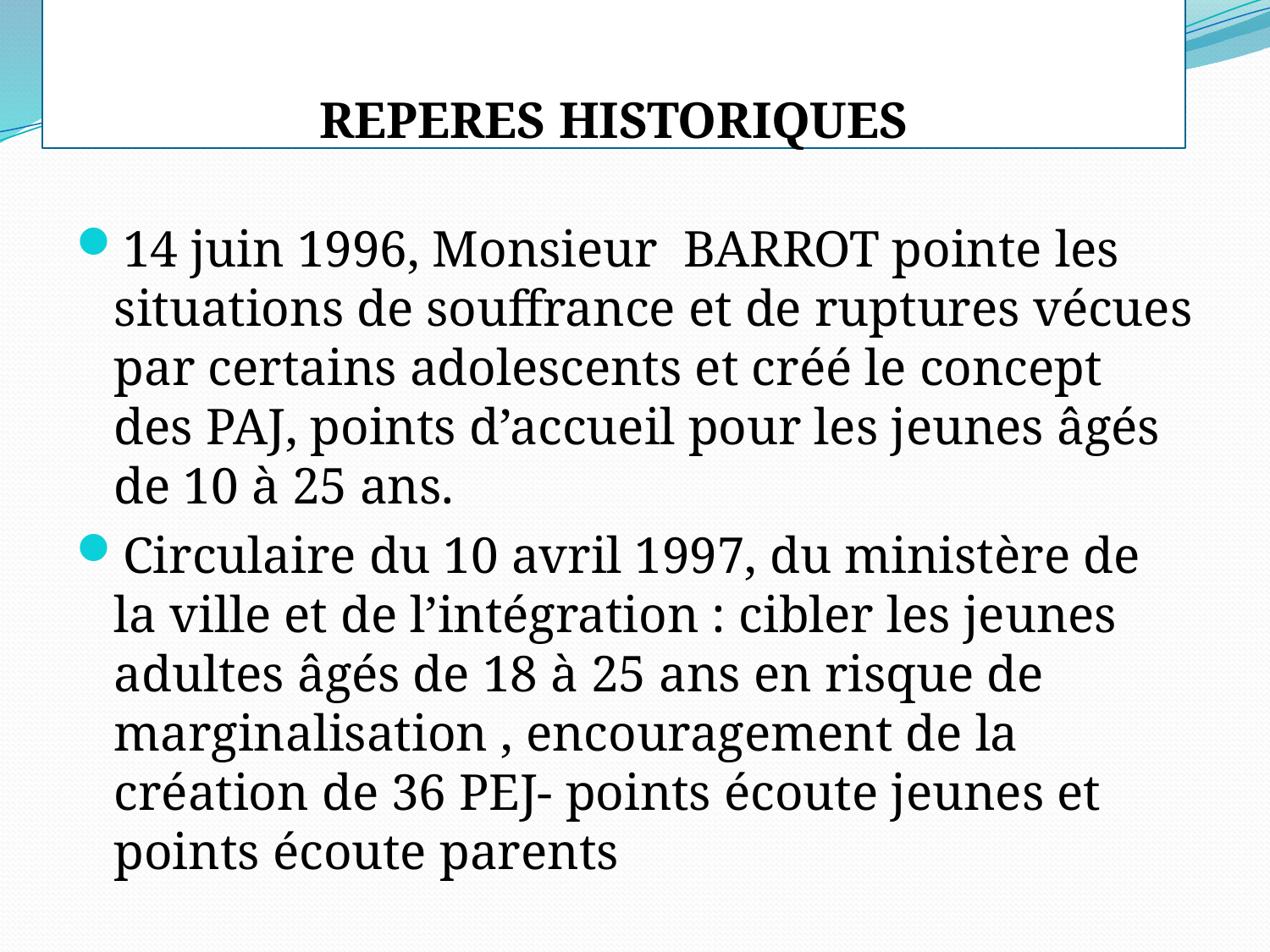

# REPERES HISTORIQUES
14 juin 1996, Monsieur  BARROT pointe les situations de souffrance et de ruptures vécues par certains adolescents et créé le concept des PAJ, points d’accueil pour les jeunes âgés de 10 à 25 ans.
Circulaire du 10 avril 1997, du ministère de la ville et de l’intégration : cibler les jeunes adultes âgés de 18 à 25 ans en risque de marginalisation , encouragement de la création de 36 PEJ- points écoute jeunes et points écoute parents